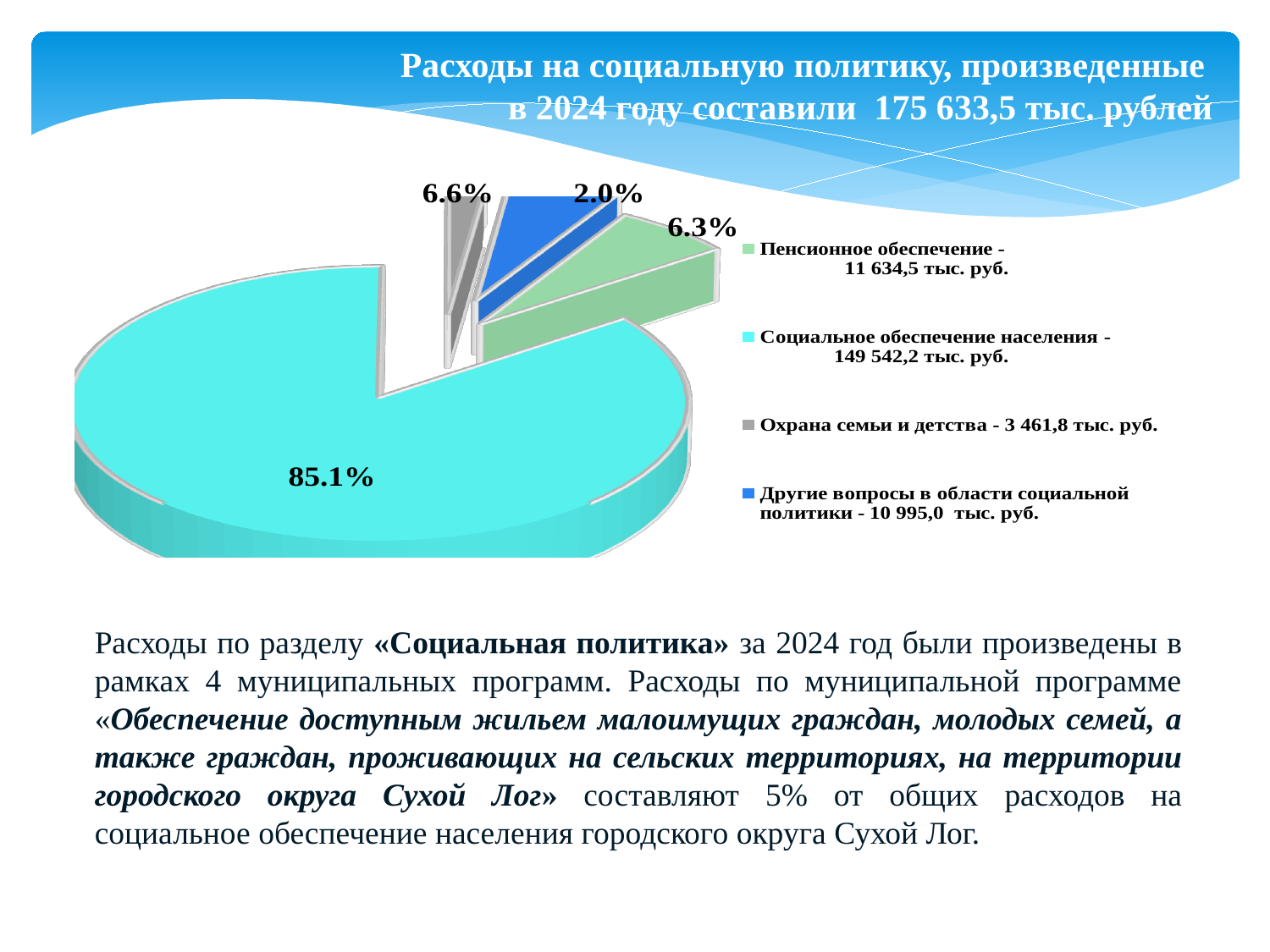

Расходы на социальную политику, произведенные
                        в 2024 году составили  175 633,5 тыс. рублей

[unsupported chart]

Расходы по разделу «Социальная политика» за 2024 год были произведены в рамках 4 муниципальных программ. Расходы по муниципальной программе «Обеспечение доступным жильем малоимущих граждан, молодых семей, а также граждан, проживающих на сельских территориях, на территории городского округа Сухой Лог» составляют 5% от общих расходов на социальное обеспечение населения городского округа Сухой Лог.